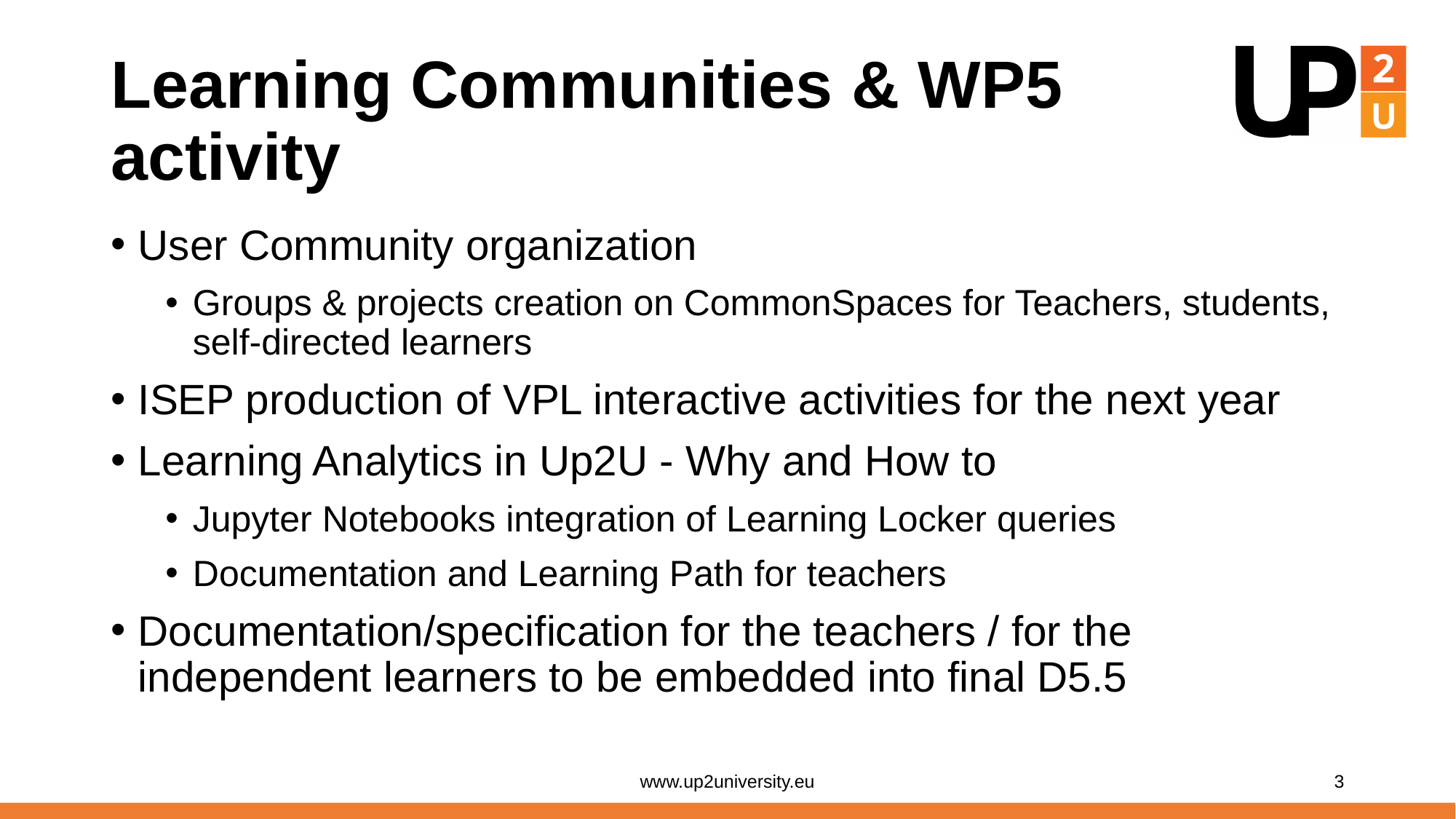

# Learning Communities & WP5 activity
User Community organization
Groups & projects creation on CommonSpaces for Teachers, students, self-directed learners
ISEP production of VPL interactive activities for the next year
Learning Analytics in Up2U - Why and How to
Jupyter Notebooks integration of Learning Locker queries
Documentation and Learning Path for teachers
Documentation/specification for the teachers / for the independent learners to be embedded into final D5.5

www.up2university.eu
3